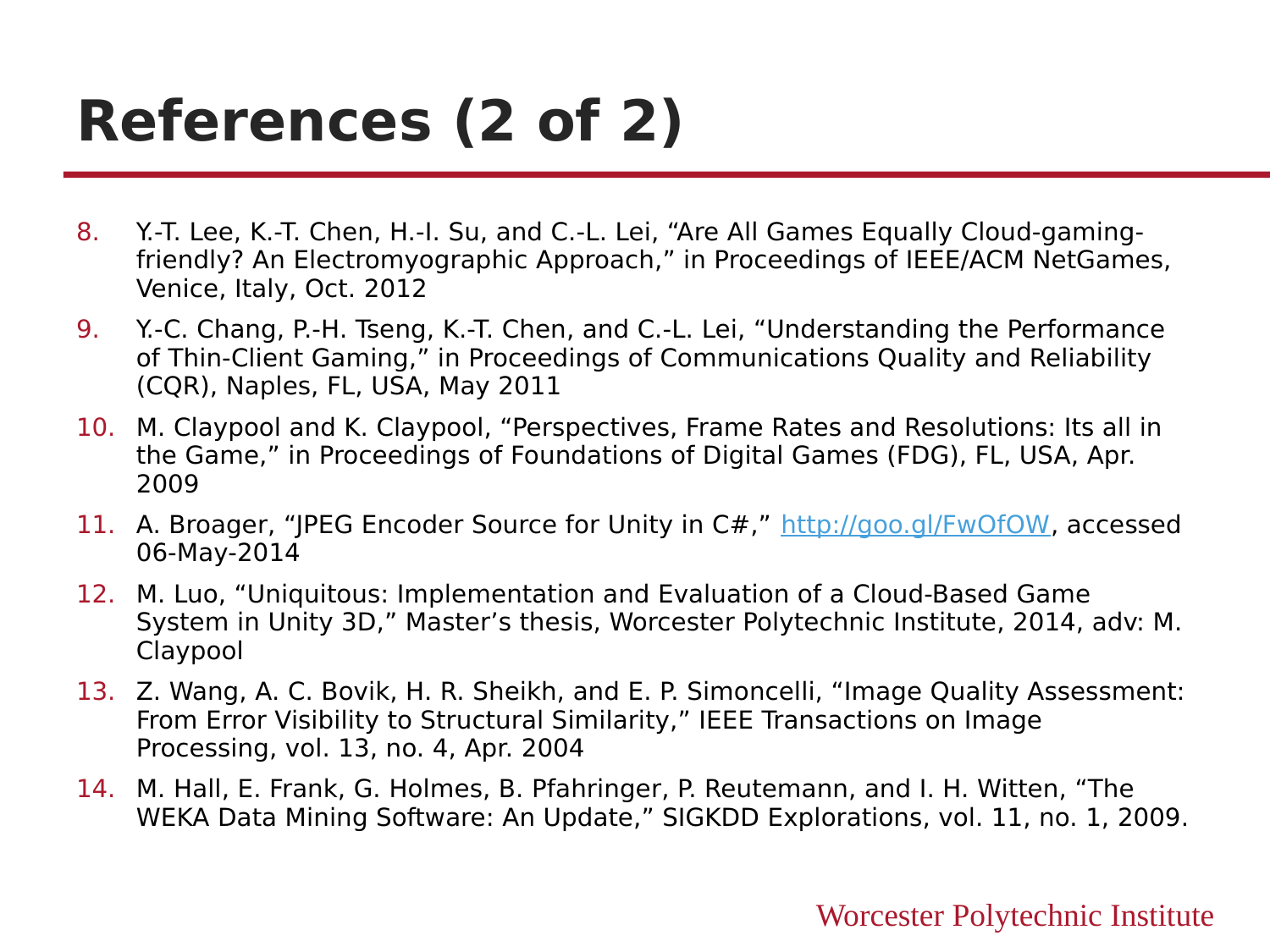

# References (2 of 2)
Y.-T. Lee, K.-T. Chen, H.-I. Su, and C.-L. Lei, “Are All Games Equally Cloud-gaming-friendly? An Electromyographic Approach,” in Proceedings of IEEE/ACM NetGames, Venice, Italy, Oct. 2012
Y.-C. Chang, P.-H. Tseng, K.-T. Chen, and C.-L. Lei, “Understanding the Performance of Thin-Client Gaming,” in Proceedings of Communications Quality and Reliability (CQR), Naples, FL, USA, May 2011
M. Claypool and K. Claypool, “Perspectives, Frame Rates and Resolutions: Its all in the Game,” in Proceedings of Foundations of Digital Games (FDG), FL, USA, Apr. 2009
A. Broager, “JPEG Encoder Source for Unity in C#,” http://goo.gl/FwOfOW, accessed 06-May-2014
M. Luo, “Uniquitous: Implementation and Evaluation of a Cloud-Based Game System in Unity 3D,” Master’s thesis, Worcester Polytechnic Institute, 2014, adv: M. Claypool
Z. Wang, A. C. Bovik, H. R. Sheikh, and E. P. Simoncelli, “Image Quality Assessment: From Error Visibility to Structural Similarity,” IEEE Transactions on Image Processing, vol. 13, no. 4, Apr. 2004
M. Hall, E. Frank, G. Holmes, B. Pfahringer, P. Reutemann, and I. H. Witten, “The WEKA Data Mining Software: An Update,” SIGKDD Explorations, vol. 11, no. 1, 2009.